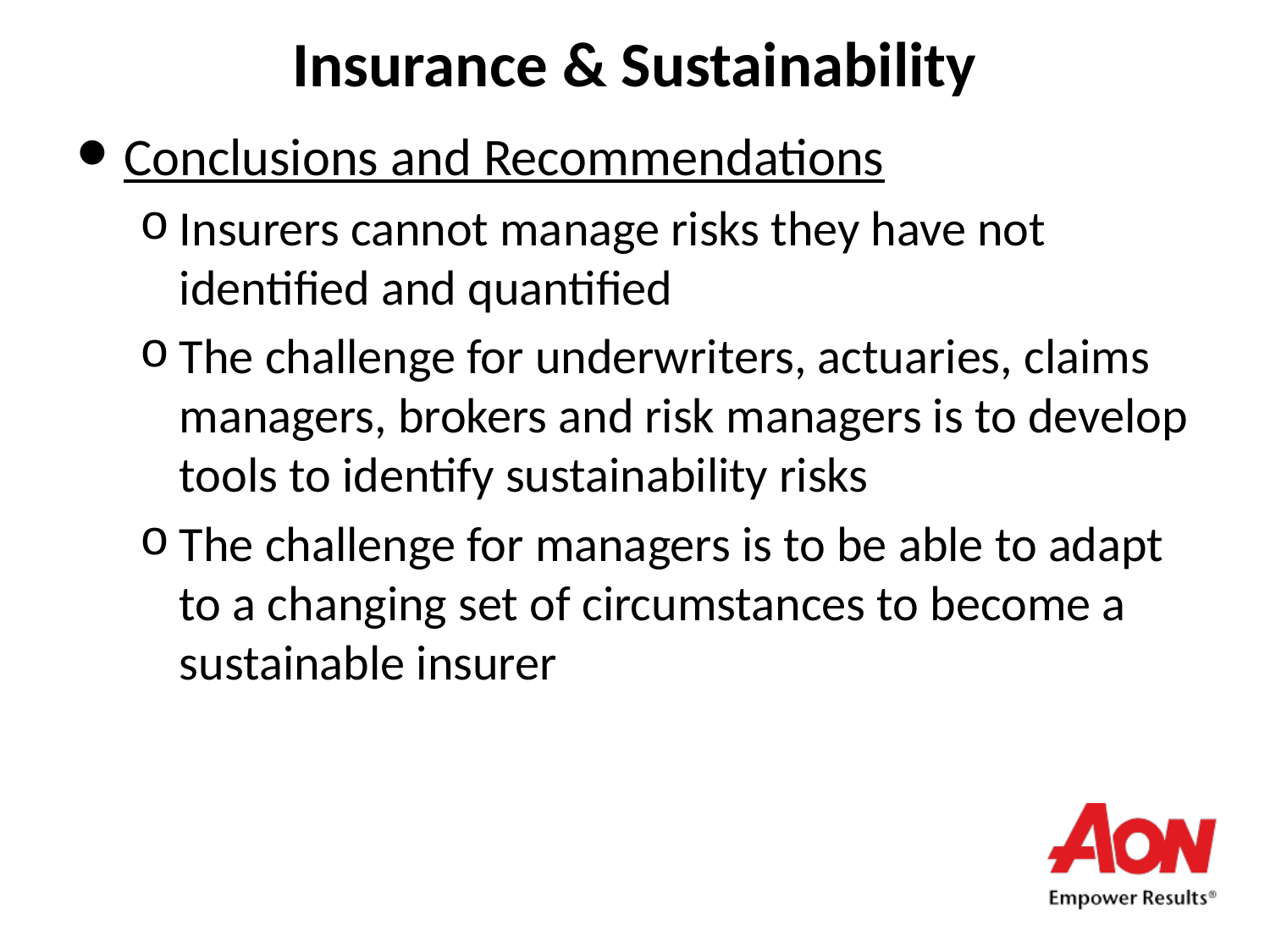

# Insurance & Sustainability
Conclusions and Recommendations
Insurers cannot manage risks they have not identified and quantified
The challenge for underwriters, actuaries, claims managers, brokers and risk managers is to develop tools to identify sustainability risks
The challenge for managers is to be able to adapt to a changing set of circumstances to become a sustainable insurer